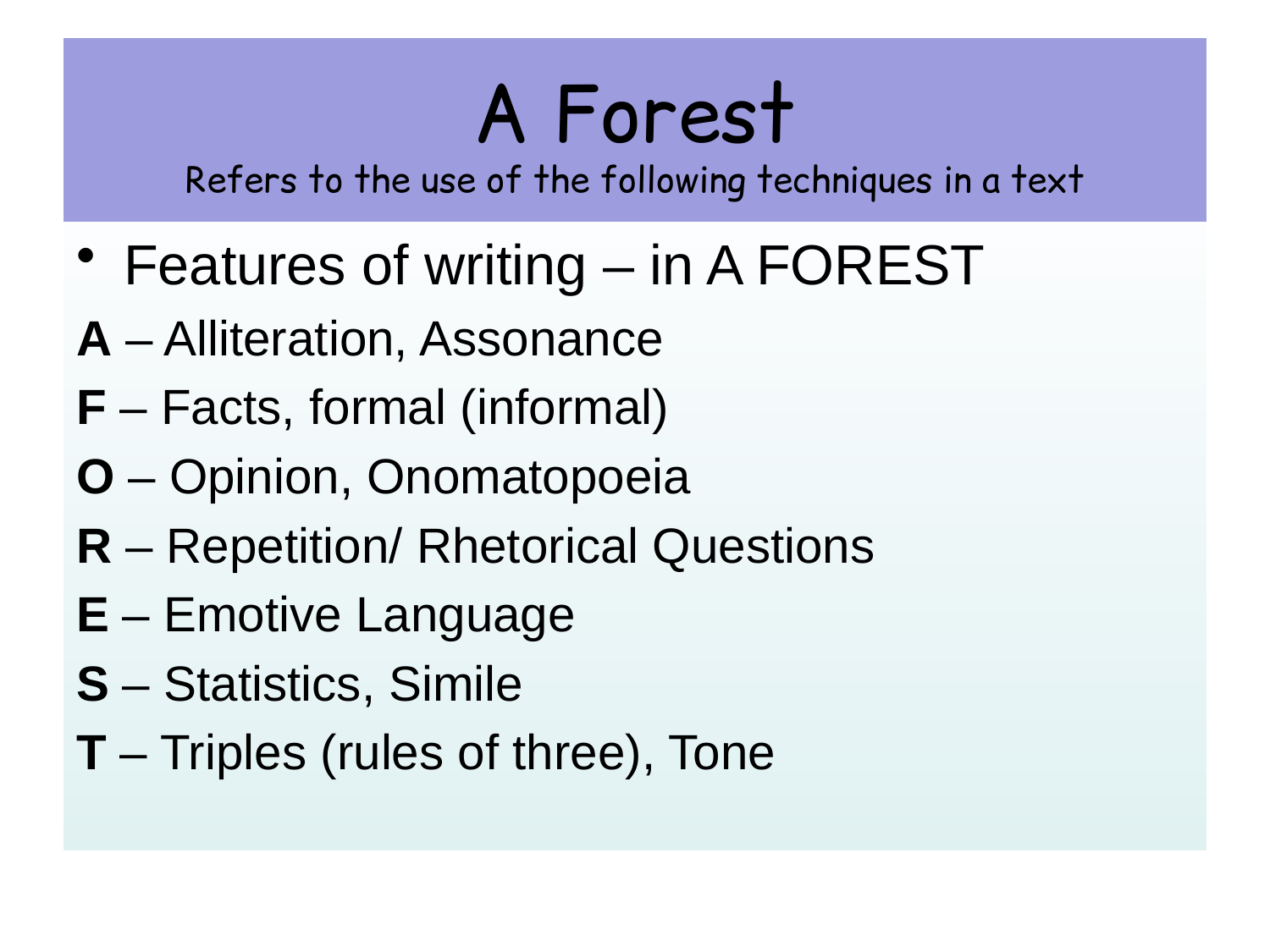

# A Forest Refers to the use of the following techniques in a text
Features of writing – in A FOREST
A – Alliteration, Assonance
F – Facts, formal (informal)
O – Opinion, Onomatopoeia
R – Repetition/ Rhetorical Questions
E – Emotive Language
S – Statistics, Simile
T – Triples (rules of three), Tone